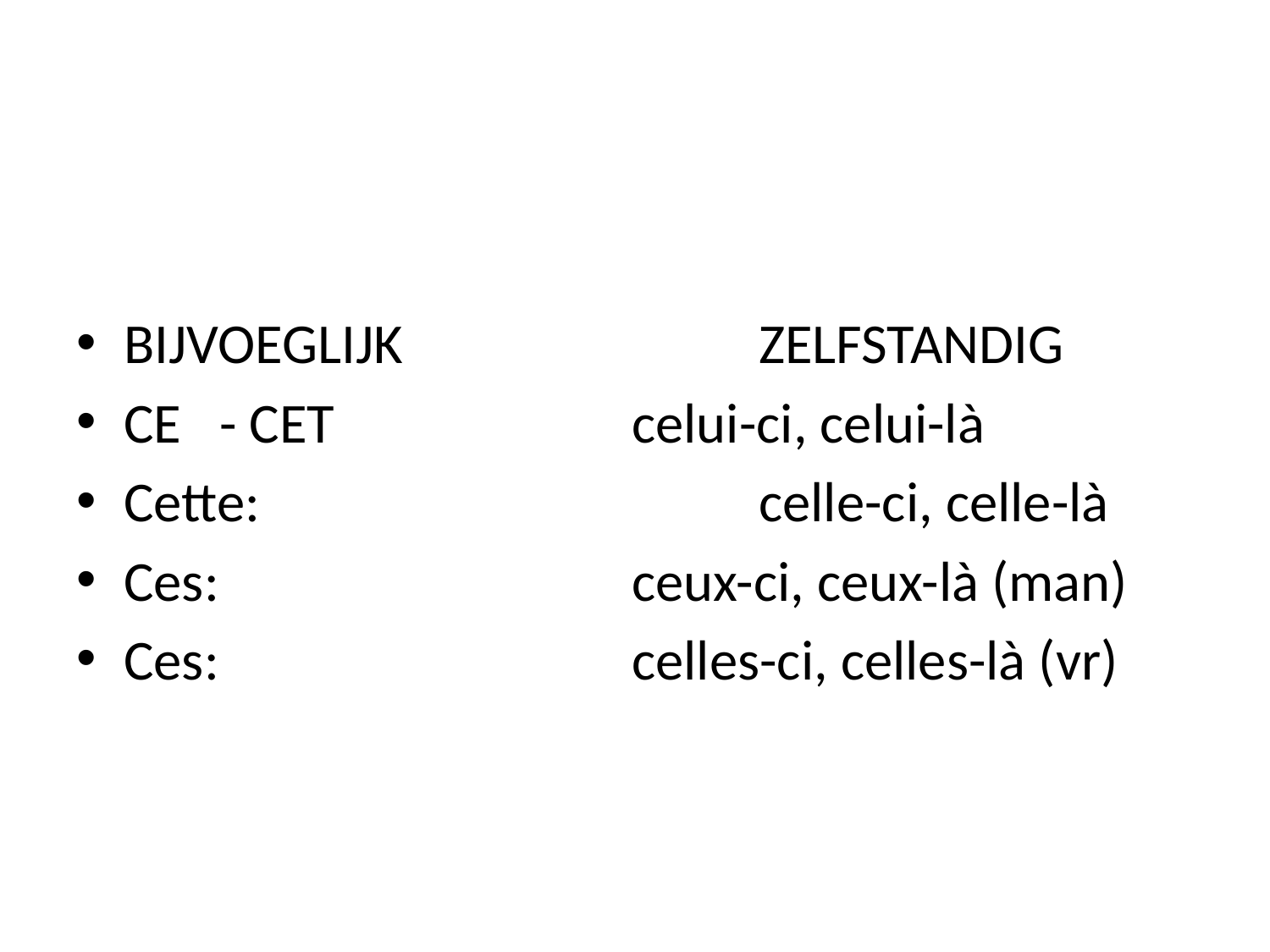

#

BIJVOEGLIJK			ZELFSTANDIG
CE   - CET			celui-ci, celui-là
Cette:  				celle-ci, celle-là
Ces:  				ceux-ci, ceux-là (man)
Ces:  				celles-ci, celles-là (vr)